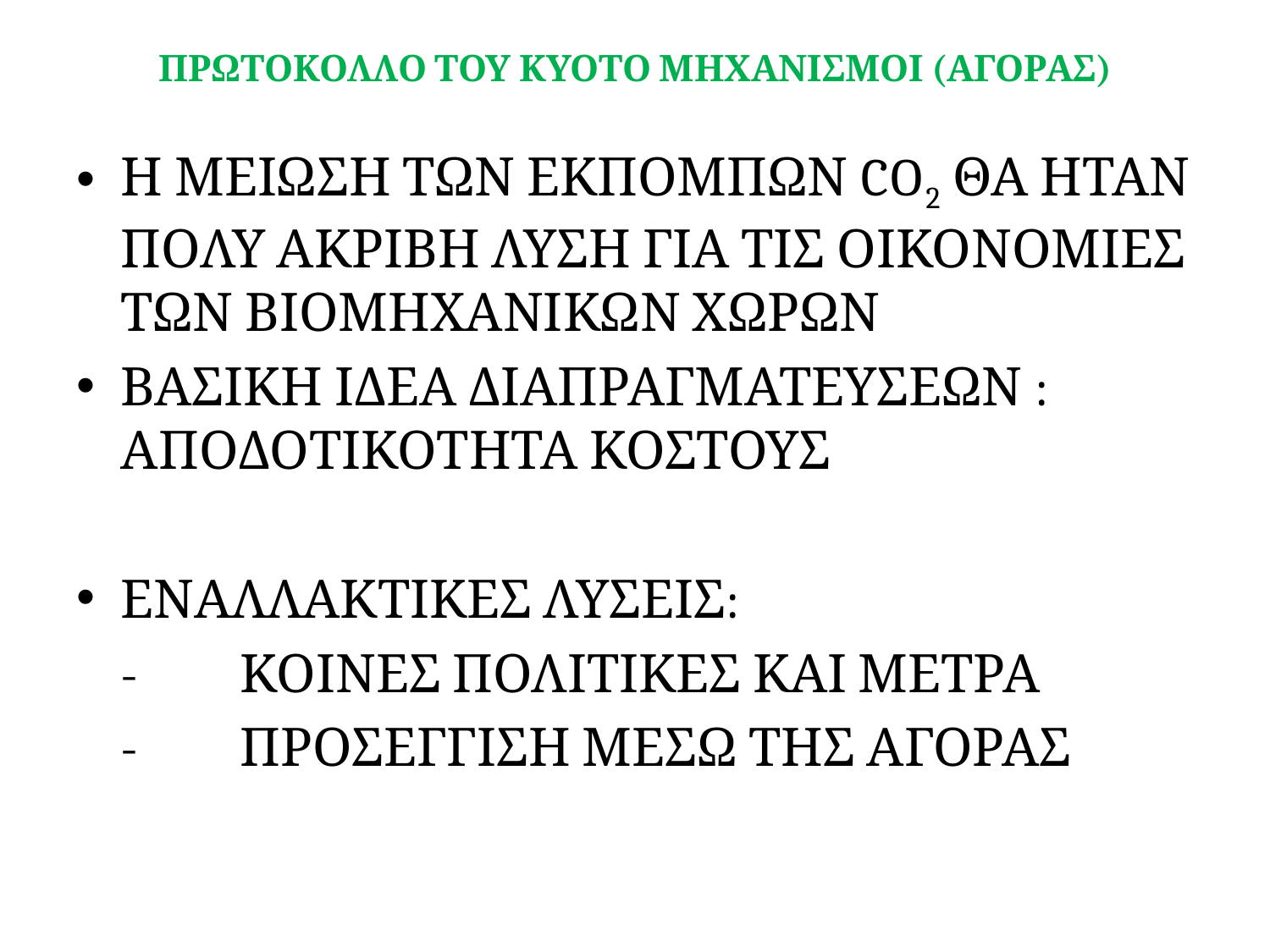

# ΠΡΩΤΟΚΟΛΛΟ ΤΟΥ ΚΥΟΤΟ ΜΗΧΑΝΙΣΜΟΙ (ΑΓΟΡΑΣ)
Η ΜΕΙΩΣΗ ΤΩΝ ΕΚΠΟΜΠΩΝ CO2 ΘΑ ΗΤΑΝ ΠΟΛΥ ΑΚΡΙΒΗ ΛΥΣΗ ΓΙΑ ΤΙΣ ΟΙΚΟΝΟΜΙΕΣ ΤΩΝ ΒΙΟΜΗΧΑΝΙΚΩΝ ΧΩΡΩΝ
ΒΑΣΙΚΗ ΙΔΕΑ ΔΙΑΠΡΑΓΜΑΤΕΥΣΕΩΝ : ΑΠΟΔΟΤΙΚΟΤΗΤΑ ΚΟΣΤΟΥΣ

ΕΝΑΛΛΑΚΤΙΚΕΣ ΛΥΣΕΙΣ:
	-	ΚΟΙΝΕΣ ΠΟΛΙΤΙΚΕΣ ΚΑΙ ΜΕΤΡΑ
	-	ΠΡΟΣΕΓΓΙΣΗ ΜΕΣΩ ΤΗΣ ΑΓΟΡΑΣ